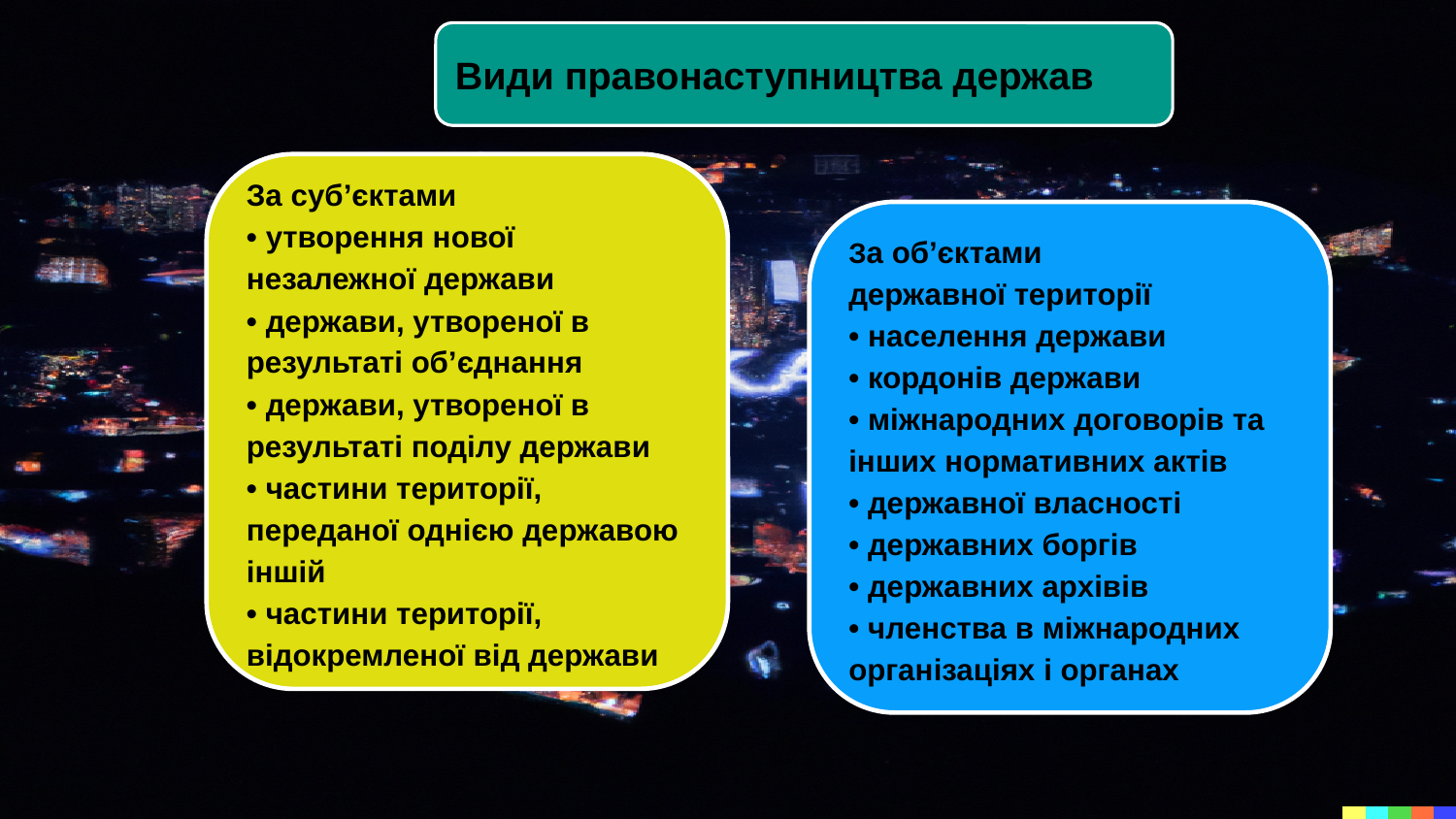

Види правонаступництва держав
За суб’єктами
• утворення нової незалежної держави
• держави, утвореної в результаті об’єднання
• держави, утвореної в результаті поділу держави
• частини території, переданої однією державою іншій
• частини території, відокремленої від держави
За об’єктами
державної території
• населення держави
• кордонів держави
• міжнародних договорів та інших нормативних актів
• державної власності
• державних боргів
• державних архівів
• членства в міжнародних організаціях і органах